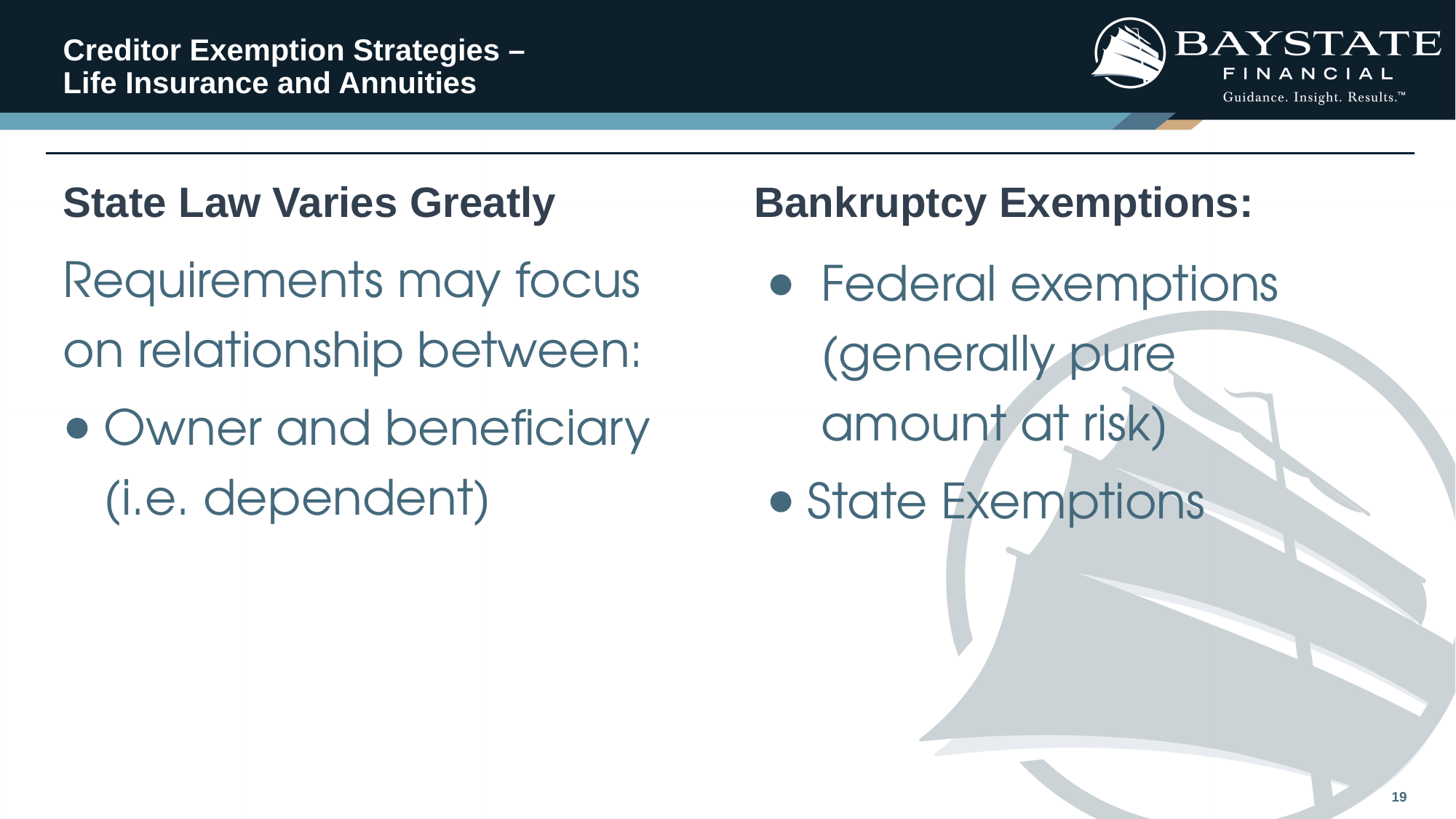

# Creditor Exemption Strategies – Life Insurance and Annuities
State Law Varies Greatly
Bankruptcy Exemptions:
Requirements may focus on relationship between:
Owner and beneficiary (i.e. dependent)

Federal exemptions (generally pure amount at risk)
State Exemptions